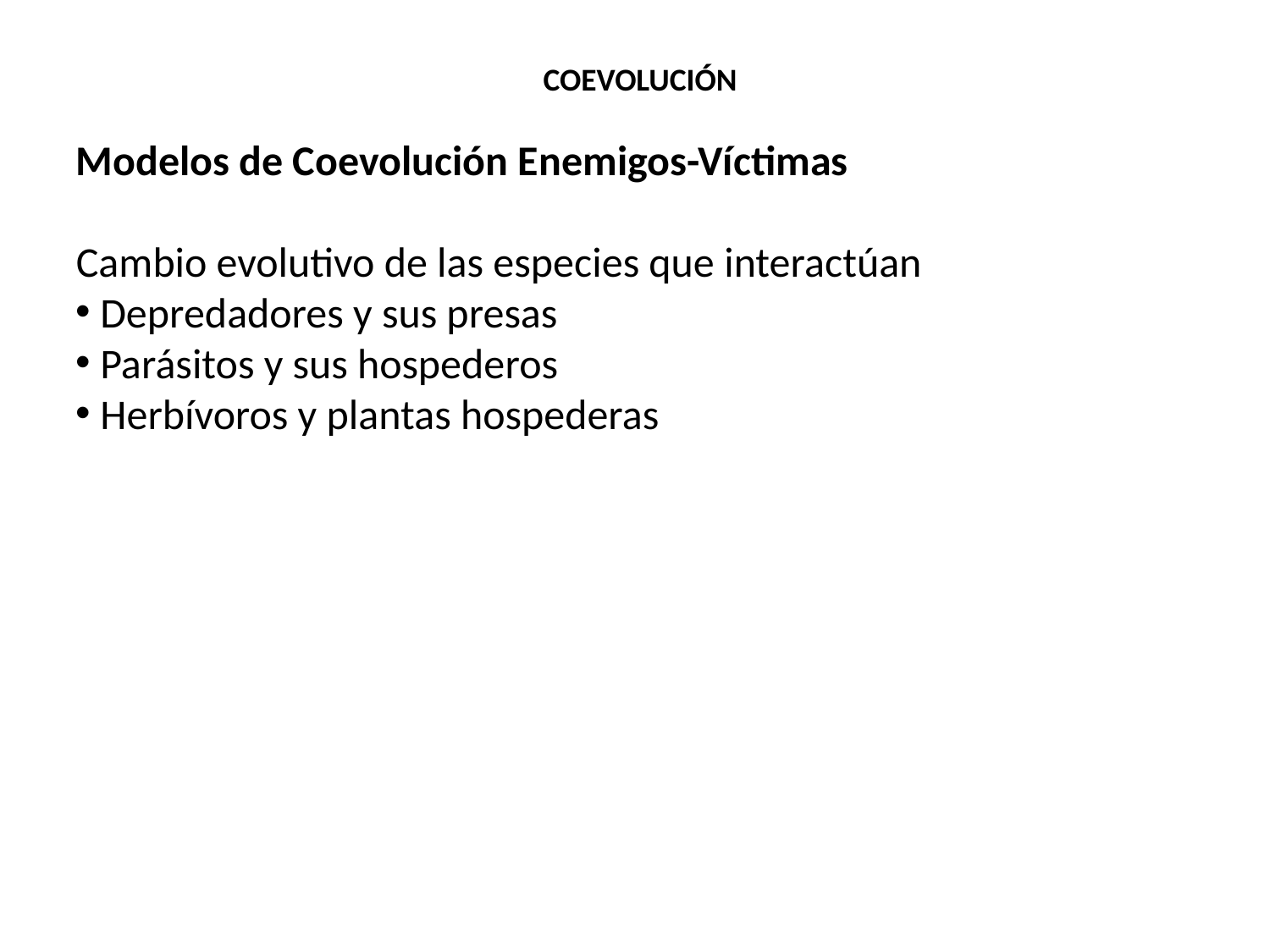

COEVOLUCIÓN
Modelos de Coevolución Enemigos-Víctimas

Cambio evolutivo de las especies que interactúan
 Depredadores y sus presas
 Parásitos y sus hospederos
 Herbívoros y plantas hospederas